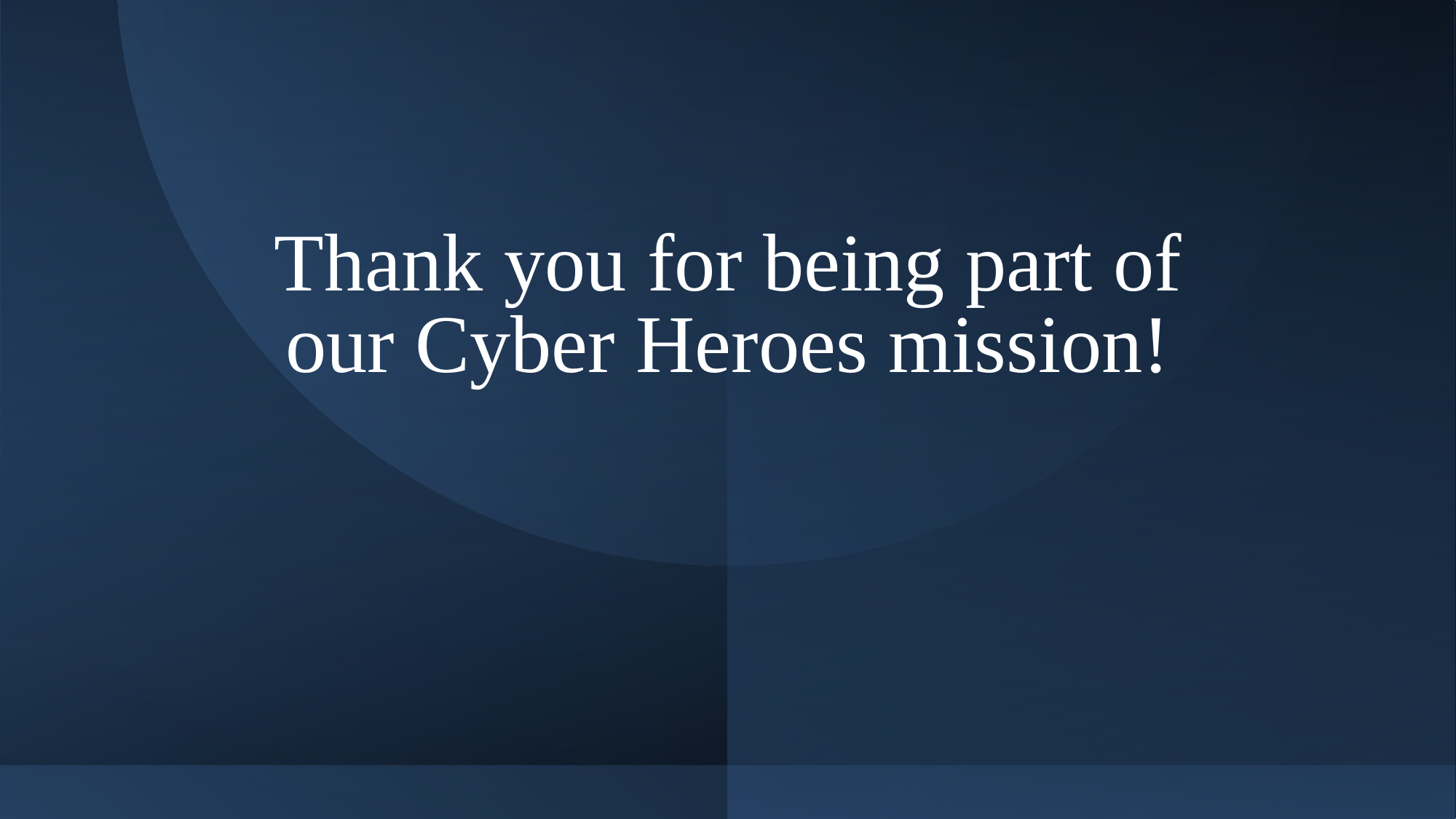

Thank you for being part of our Cyber Heroes mission!